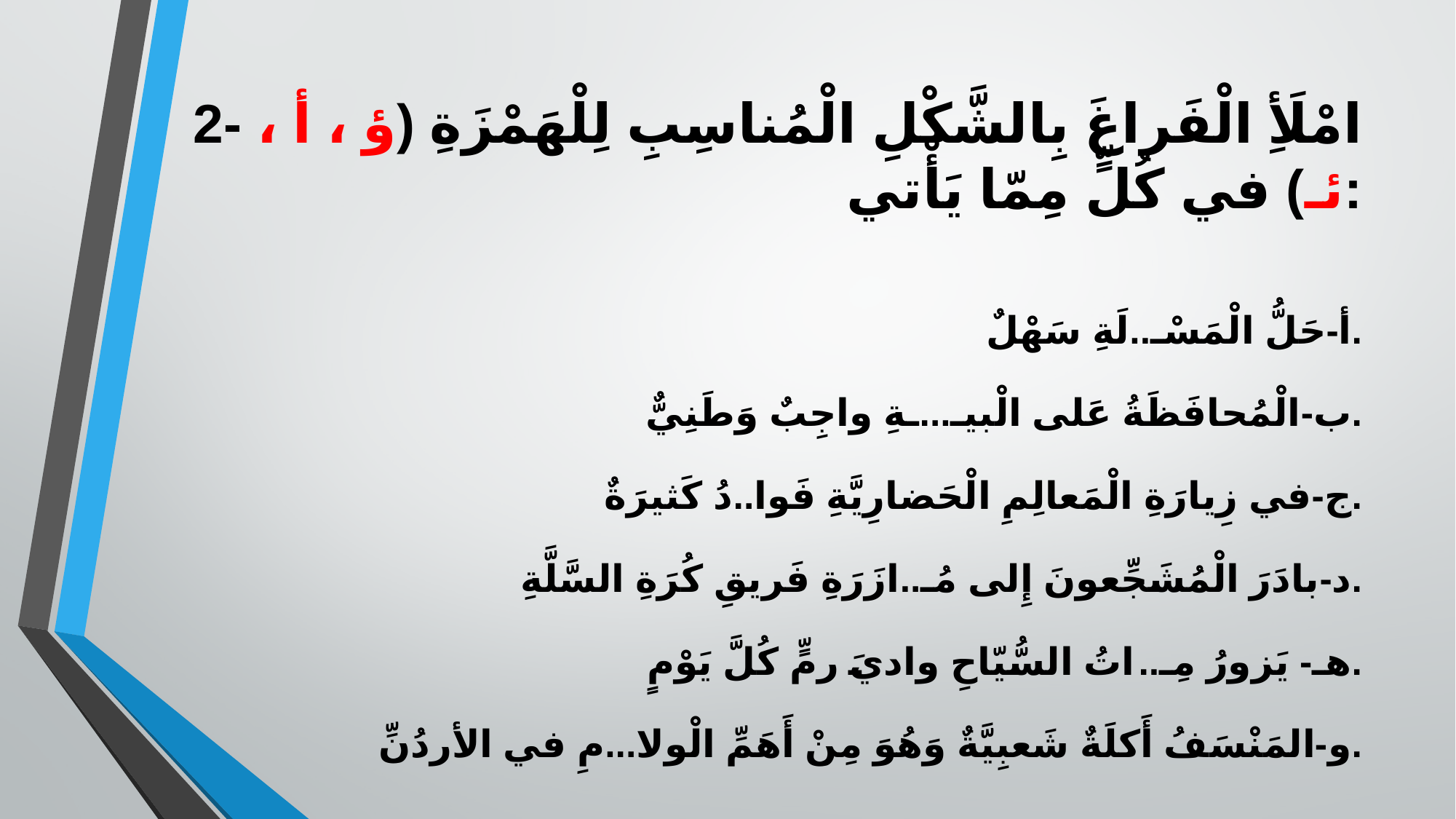

# 2- امْلَأِ الْفَراغَ بِالشَّكْلِ الْمُناسِبِ لِلْهَمْزَةِ (ؤ ، أ ، ئـ) في كُلٍّ مِمّا يَأْتي:

أ-حَلُّ الْمَسْـ..لَةِ سَهْلٌ.
ب-الْمُحافَظَةُ عَلى الْبيـ...ـةِ واجِبٌ وَطَنِيٌّ.
ج-في زِيارَةِ الْمَعالِمِ الْحَضارِيَّةِ فَوا..دُ كَثيرَةٌ.
د-بادَرَ الْمُشَجِّعونَ إِلى مُـ..ازَرَةِ فَريقِ كُرَةِ السَّلَّةِ.
هـ- يَزورُ مِـ..اتُ السُّيّاحِ واديَ رمٍّ كُلَّ يَوْمٍ.
و-المَنْسَفُ أَكلَةٌ شَعبِيَّةٌ وَهُوَ مِنْ أَهَمِّ الْولا...مِ في الأردُنِّ.